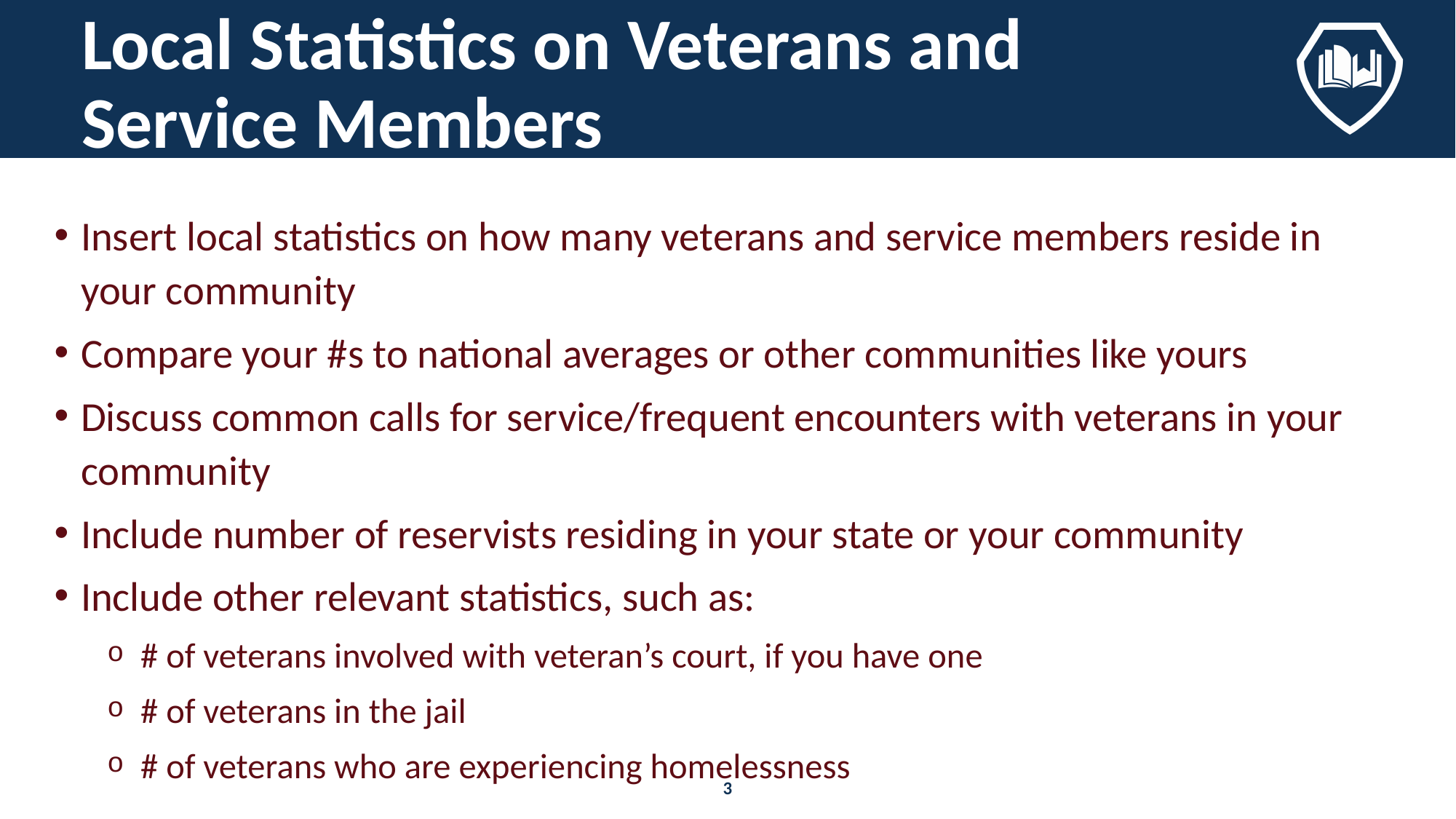

# Local Statistics on Veterans and Service Members
Insert local statistics on how many veterans and service members reside in your community
Compare your #s to national averages or other communities like yours
Discuss common calls for service/frequent encounters with veterans in your community
Include number of reservists residing in your state or your community
Include other relevant statistics, such as:
# of veterans involved with veteran’s court, if you have one
# of veterans in the jail
# of veterans who are experiencing homelessness